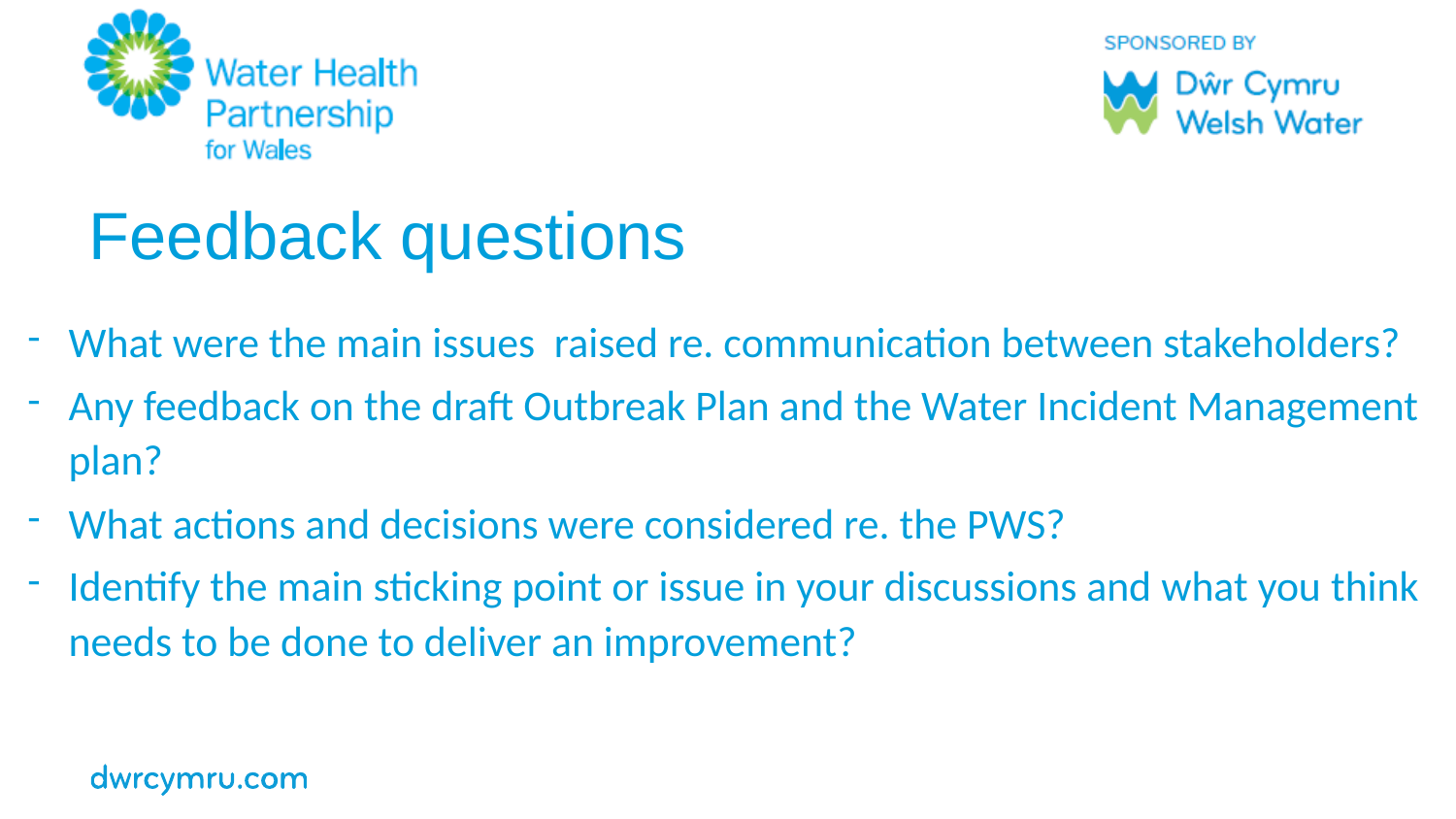

# Feedback questions
What were the main issues  raised re. communication between stakeholders?
Any feedback on the draft Outbreak Plan and the Water Incident Management plan?
What actions and decisions were considered re. the PWS?
Identify the main sticking point or issue in your discussions and what you think needs to be done to deliver an improvement?